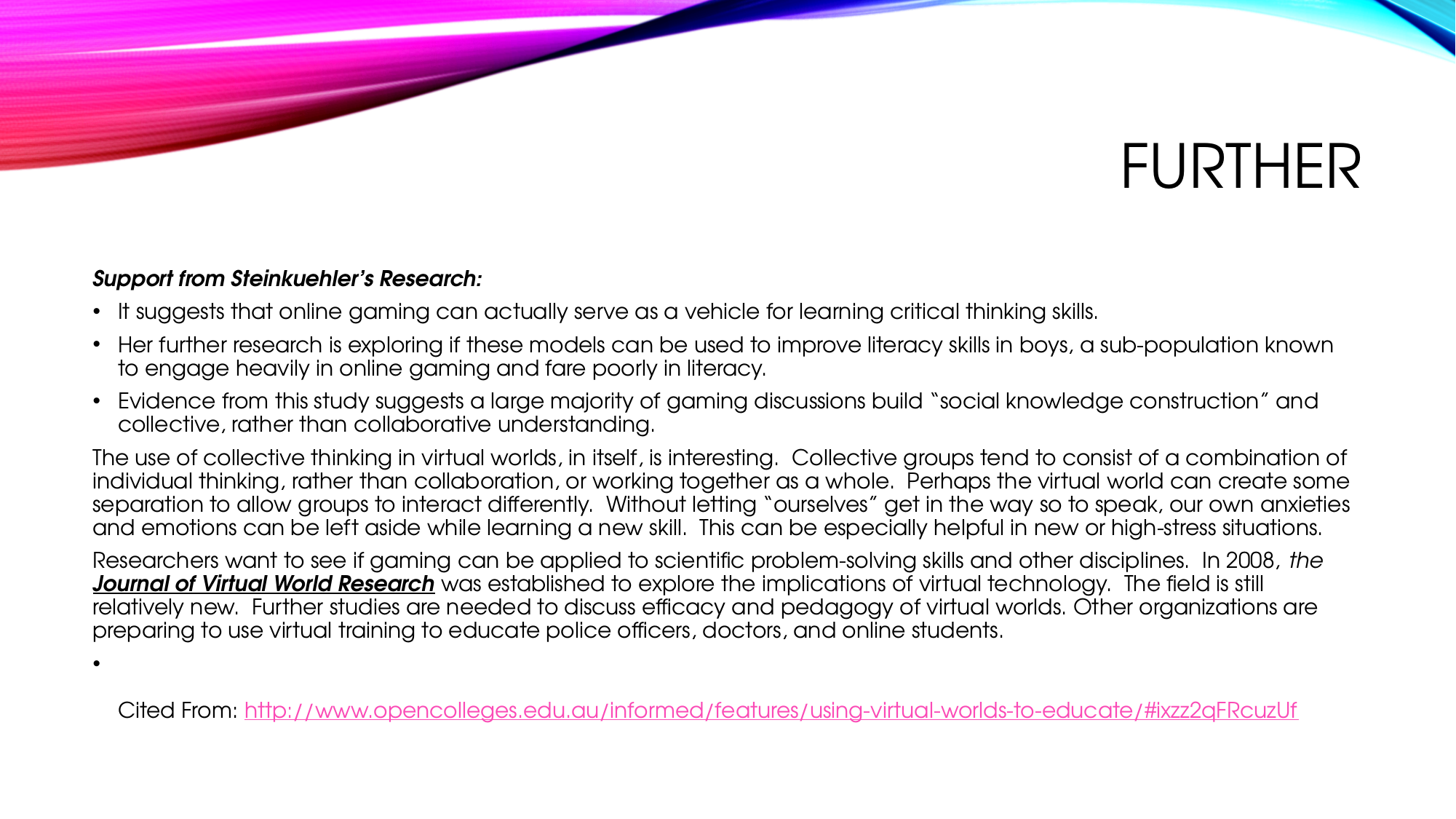

# further
Support from Steinkuehler’s Research:
It suggests that online gaming can actually serve as a vehicle for learning critical thinking skills.
Her further research is exploring if these models can be used to improve literacy skills in boys, a sub-population known to engage heavily in online gaming and fare poorly in literacy.
Evidence from this study suggests a large majority of gaming discussions build “social knowledge construction” and collective, rather than collaborative understanding.
The use of collective thinking in virtual worlds, in itself, is interesting.  Collective groups tend to consist of a combination of individual thinking, rather than collaboration, or working together as a whole.  Perhaps the virtual world can create some separation to allow groups to interact differently.  Without letting “ourselves” get in the way so to speak, our own anxieties and emotions can be left aside while learning a new skill.  This can be especially helpful in new or high-stress situations.
Researchers want to see if gaming can be applied to scientific problem-solving skills and other disciplines.  In 2008, the Journal of Virtual World Research was established to explore the implications of virtual technology.  The field is still relatively new.  Further studies are needed to discuss efficacy and pedagogy of virtual worlds. Other organizations are preparing to use virtual training to educate police officers, doctors, and online students.
Cited From: http://www.opencolleges.edu.au/informed/features/using-virtual-worlds-to-educate/#ixzz2qFRcuzUf